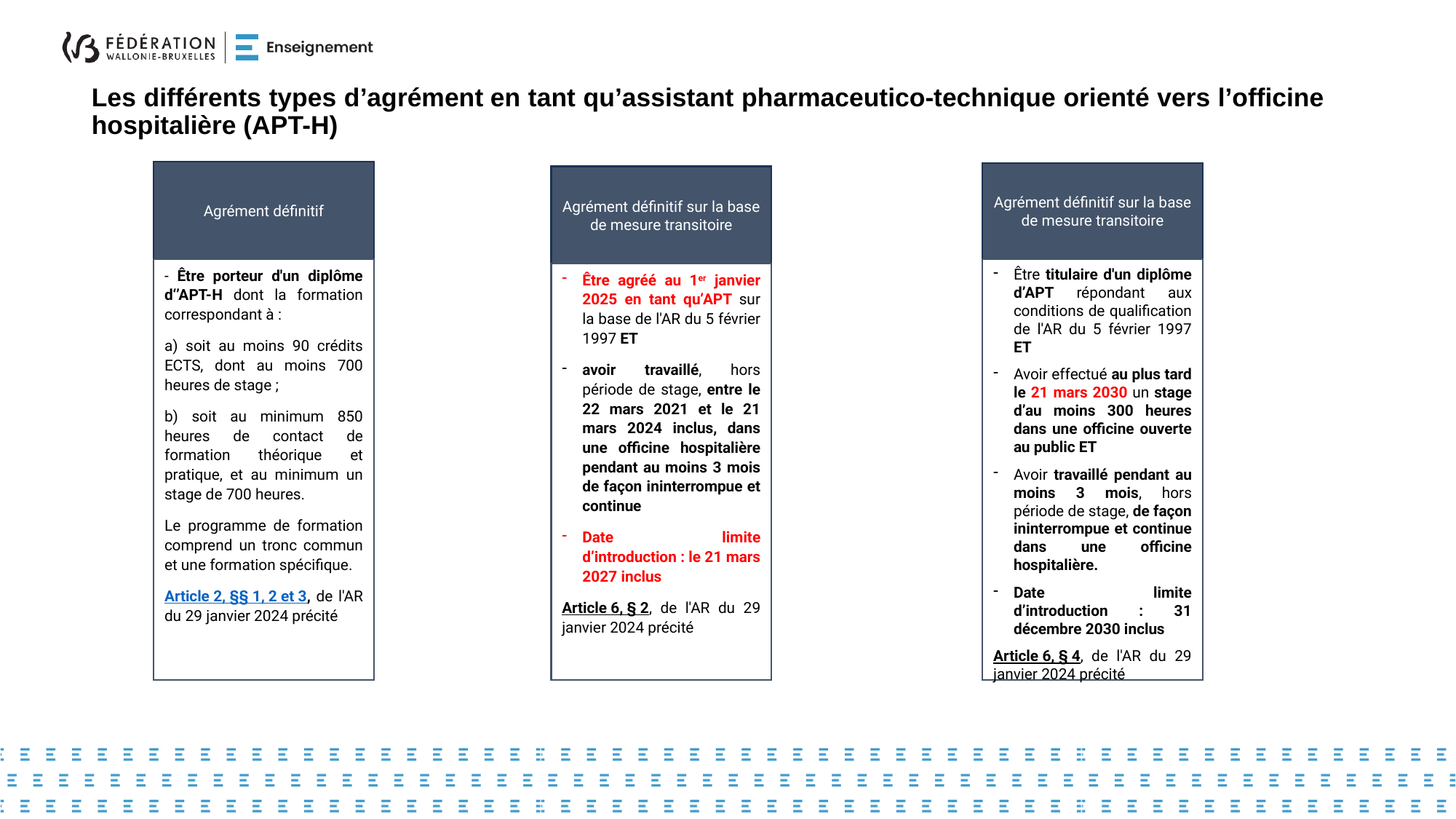

# Les différents types d’agrément en tant qu’assistant pharmaceutico-technique orienté vers l’officine hospitalière (APT-H)
Agrément définitif
Agrément définitif sur la base de mesure transitoire
Agrément définitif sur la base de mesure transitoire
- Être porteur d'un diplôme d‘’APT-H dont la formation correspondant à :
a) soit au moins 90 crédits ECTS, dont au moins 700 heures de stage ;
b) soit au minimum 850 heures de contact de formation théorique et pratique, et au minimum un stage de 700 heures.
Le programme de formation comprend un tronc commun et une formation spécifique.
Article 2, §§ 1, 2 et 3, de l'AR du 29 janvier 2024 précité
Être titulaire d'un diplôme d’APT répondant aux conditions de qualification de l'AR du 5 février 1997 ET

Avoir effectué au plus tard le 21 mars 2030 un stage d’au moins 300 heures dans une officine ouverte au public ET

Avoir travaillé pendant au moins 3 mois, hors période de stage, de façon ininterrompue et continue dans une officine hospitalière.

Date limite d’introduction : 31 décembre 2030 inclus

Article 6, § 4, de l'AR du 29 janvier 2024 précité
Être agréé au 1er janvier 2025 en tant qu’APT sur la base de l'AR du 5 février 1997 ET
avoir travaillé, hors période de stage, entre le 22 mars 2021 et le 21 mars 2024 inclus, dans une officine hospitalière pendant au moins 3 mois de façon ininterrompue et continue
Date limite d’introduction : le 21 mars 2027 inclus
Article 6, § 2, de l'AR du 29 janvier 2024 précité